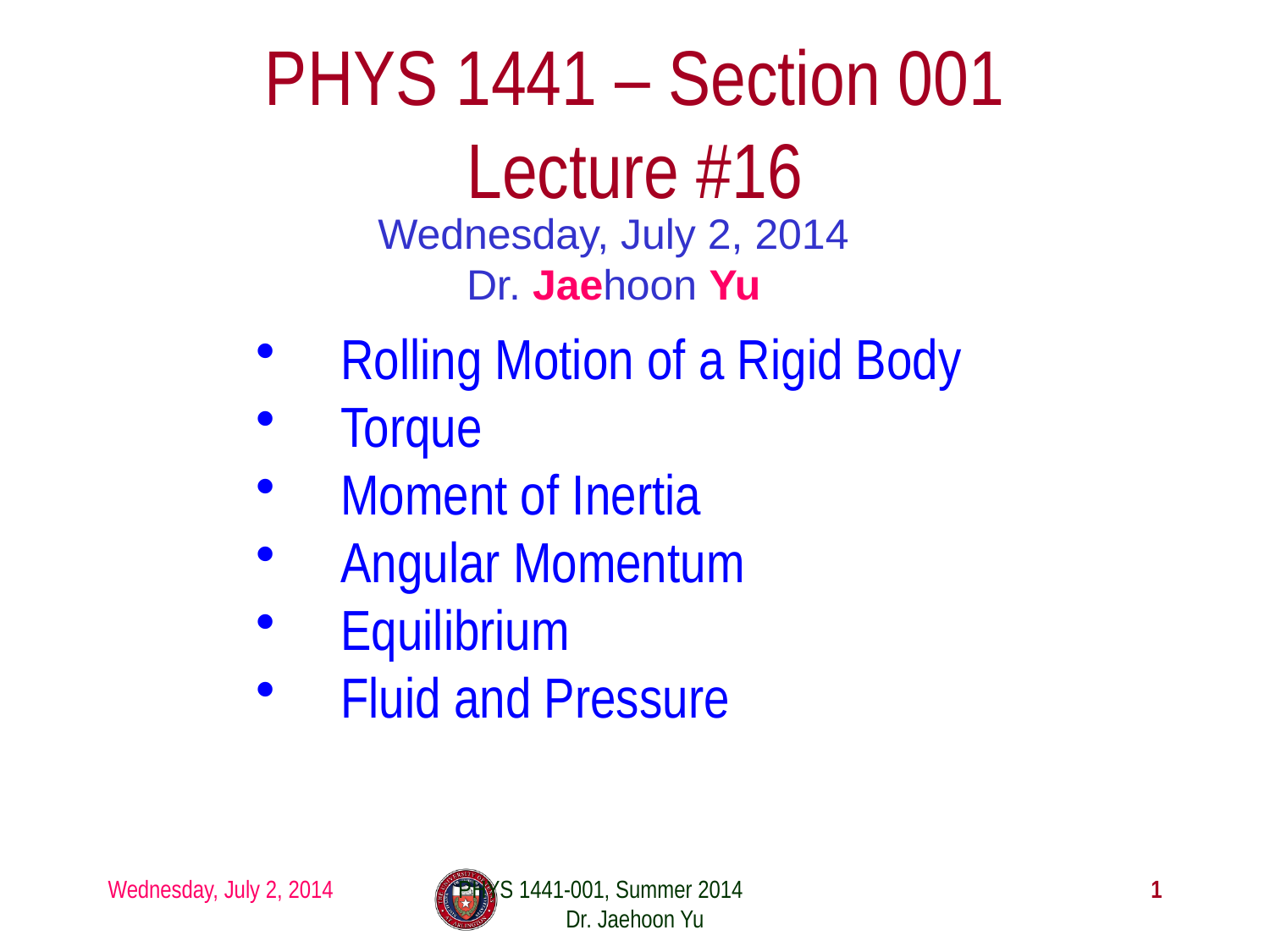

# PHYS 1441 – Section 001 Lecture #16
Wednesday, July 2, 2014
Dr. Jaehoon Yu
Rolling Motion of a Rigid Body
Torque
Moment of Inertia
Angular Momentum
Equilibrium
Fluid and Pressure

Wednesday, July 2, 2014
PHYS 1441-001, Summer 2014             Dr. Jaehoon Yu
1